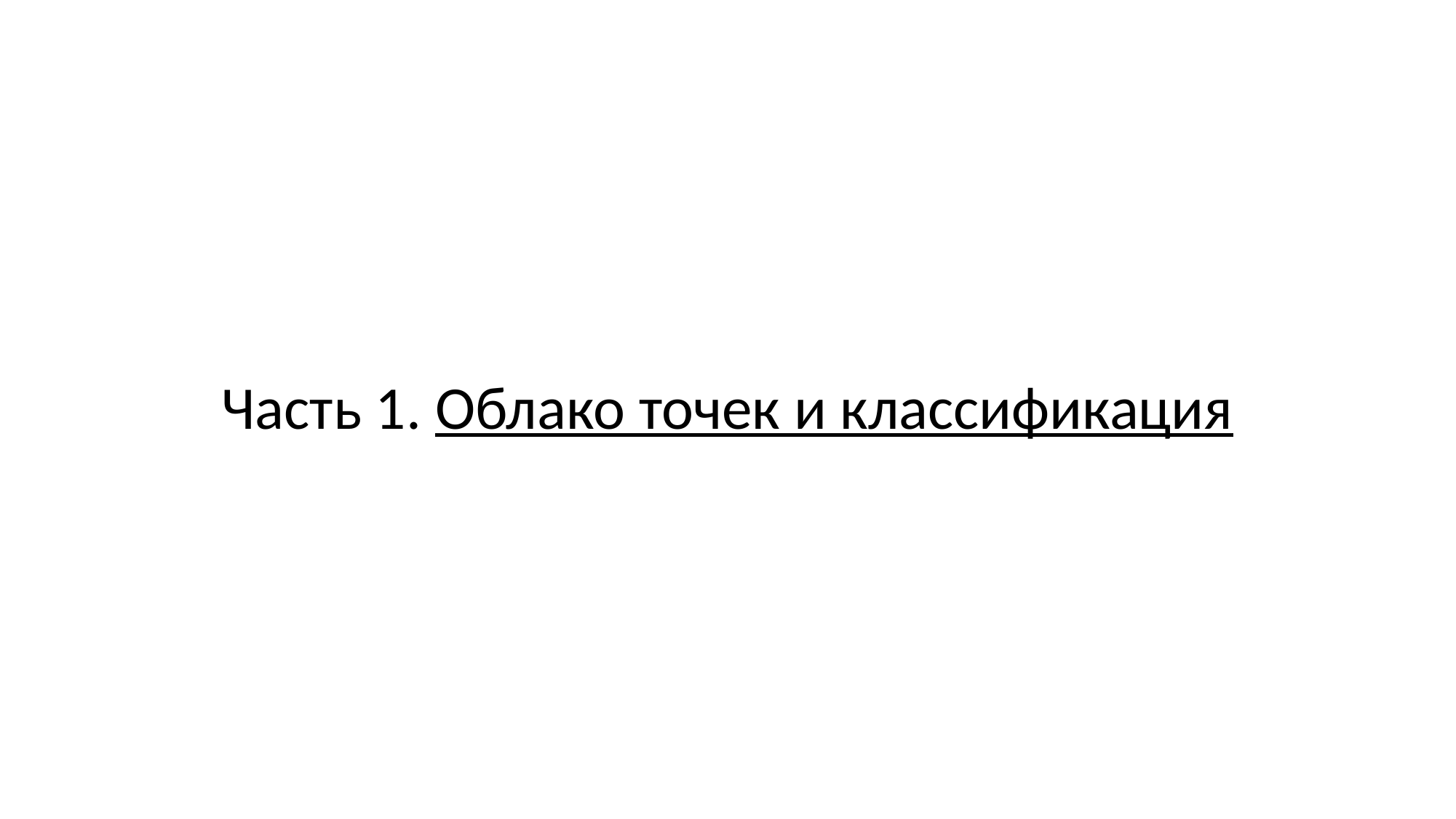

# Часть 1. Облако точек и классификация